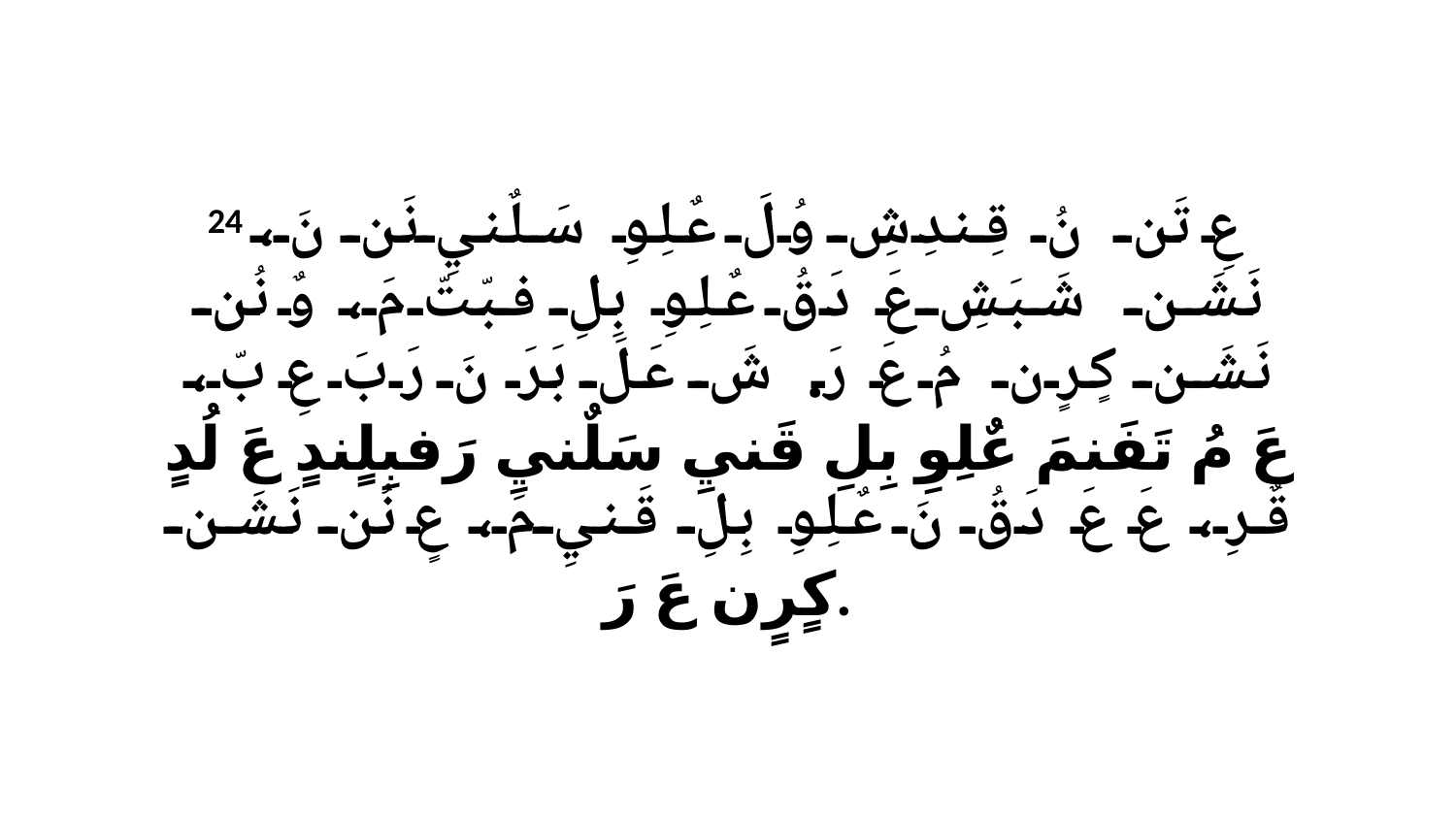

24 عِ تَن نُ قِندِشِ وُلَ عٌلِوِ سَلٌنيِ نَن نَ، نَشَن شَبَشِ عَ دَقُ عٌلِوِ بِلِ فبّتّ مَ، وٌ نُن نَشَن كٍرٍن مُ عَ رَ. شَ عَلَ بَرَ نَ رَبَ عِ بّ، عَ مُ تَفَنمَ عٌلِوِ بِلِ قَنيِ سَلٌنيِ رَفبِلٍندٍ عَ لُدٍ قٌرِ، عَ عَ دَقُ نَ عٌلِوِ بِلِ قَنيِ مَ، عٍ نُن نَشَن كٍرٍن عَ رَ.